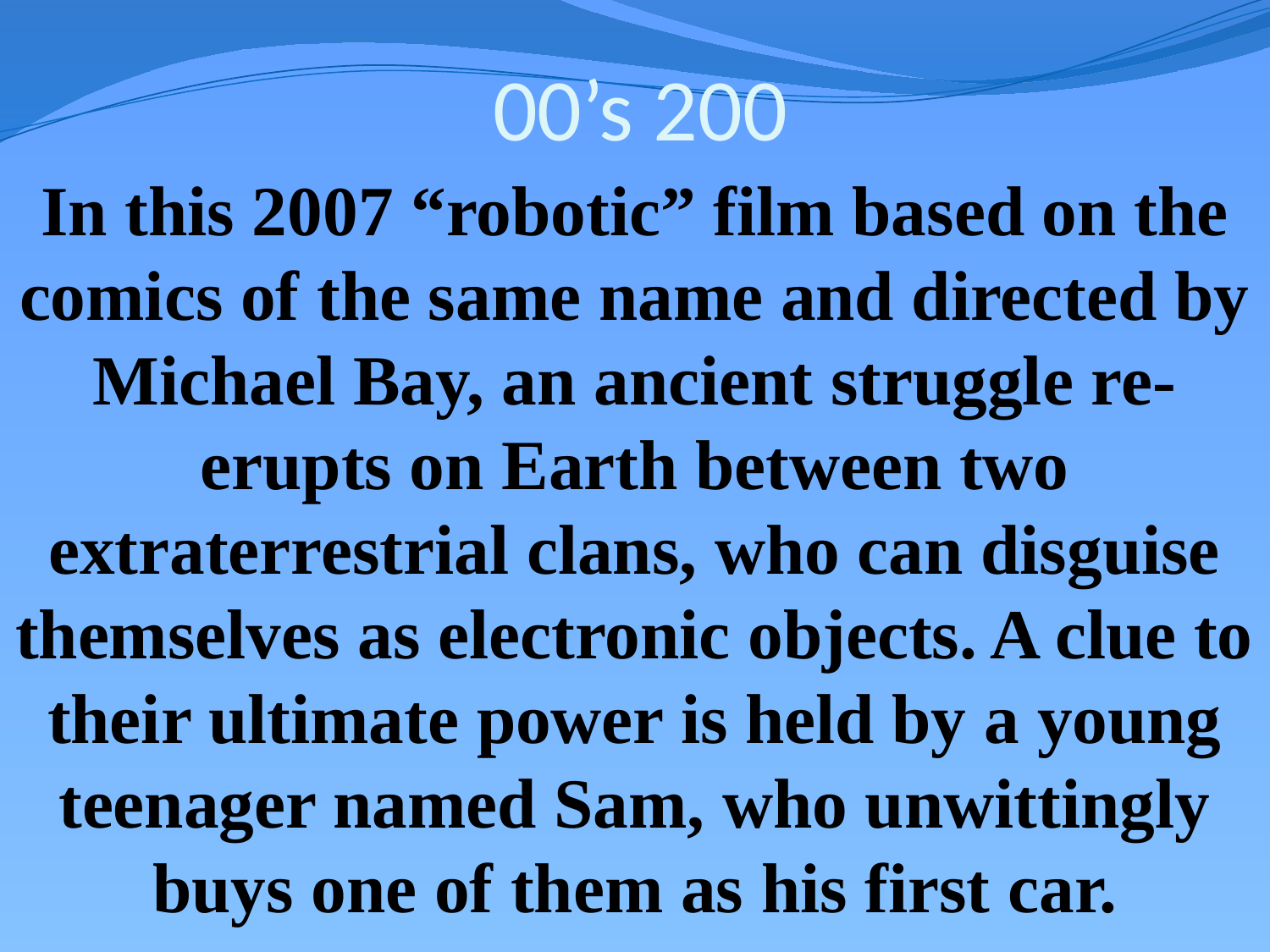

# 00’s 200
In this 2007 “robotic” film based on the comics of the same name and directed by Michael Bay, an ancient struggle re-erupts on Earth between two extraterrestrial clans, who can disguise themselves as electronic objects. A clue to their ultimate power is held by a young teenager named Sam, who unwittingly buys one of them as his first car.